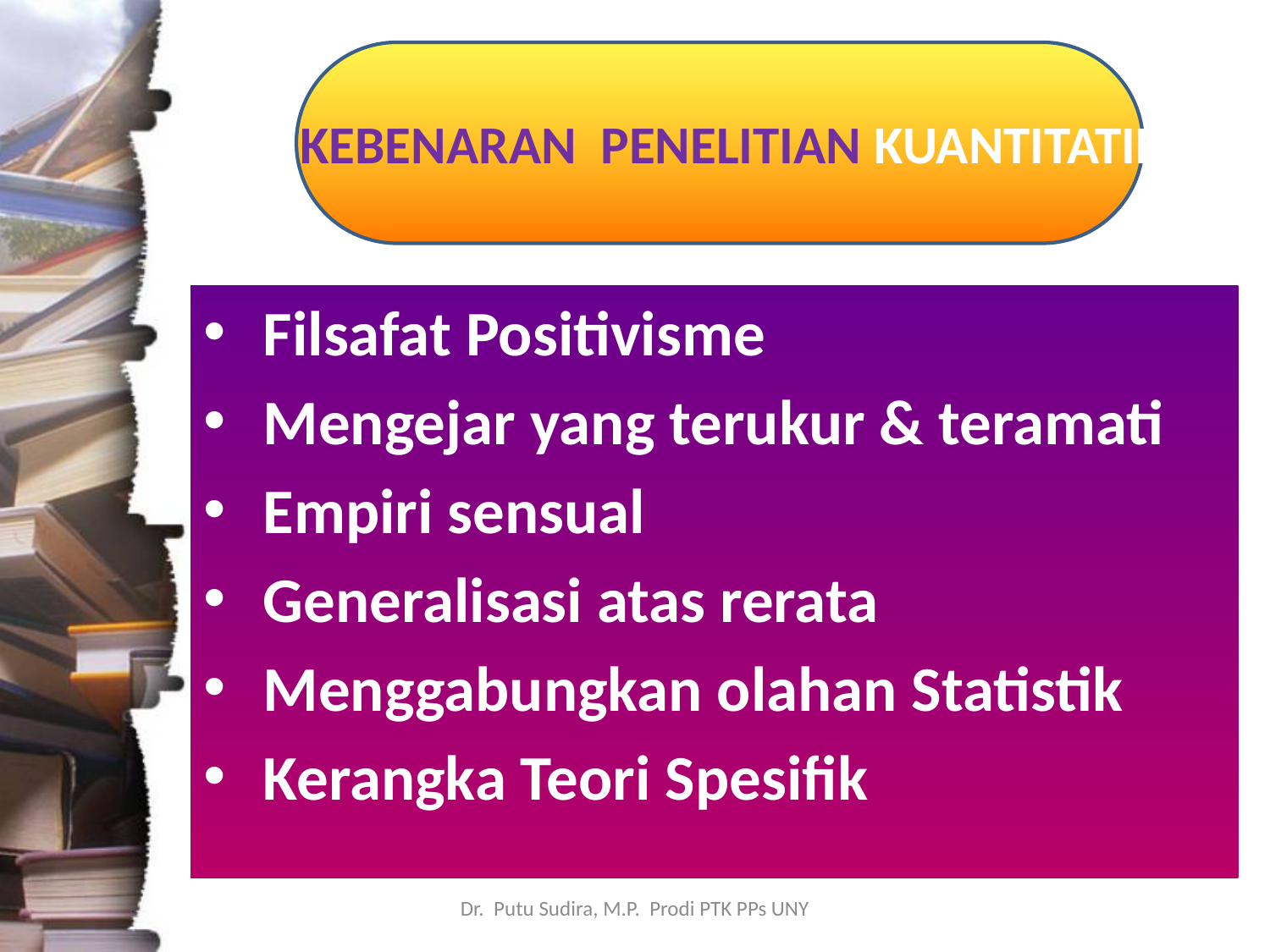

# KEBENARAN  PENELITIAN KUANTITATIF
Filsafat Positivisme
Mengejar yang terukur & teramati
Empiri sensual
Generalisasi atas rerata
Menggabungkan olahan Statistik
Kerangka Teori Spesifik

Dr.  Putu Sudira, M.P.  Prodi PTK PPs UNY